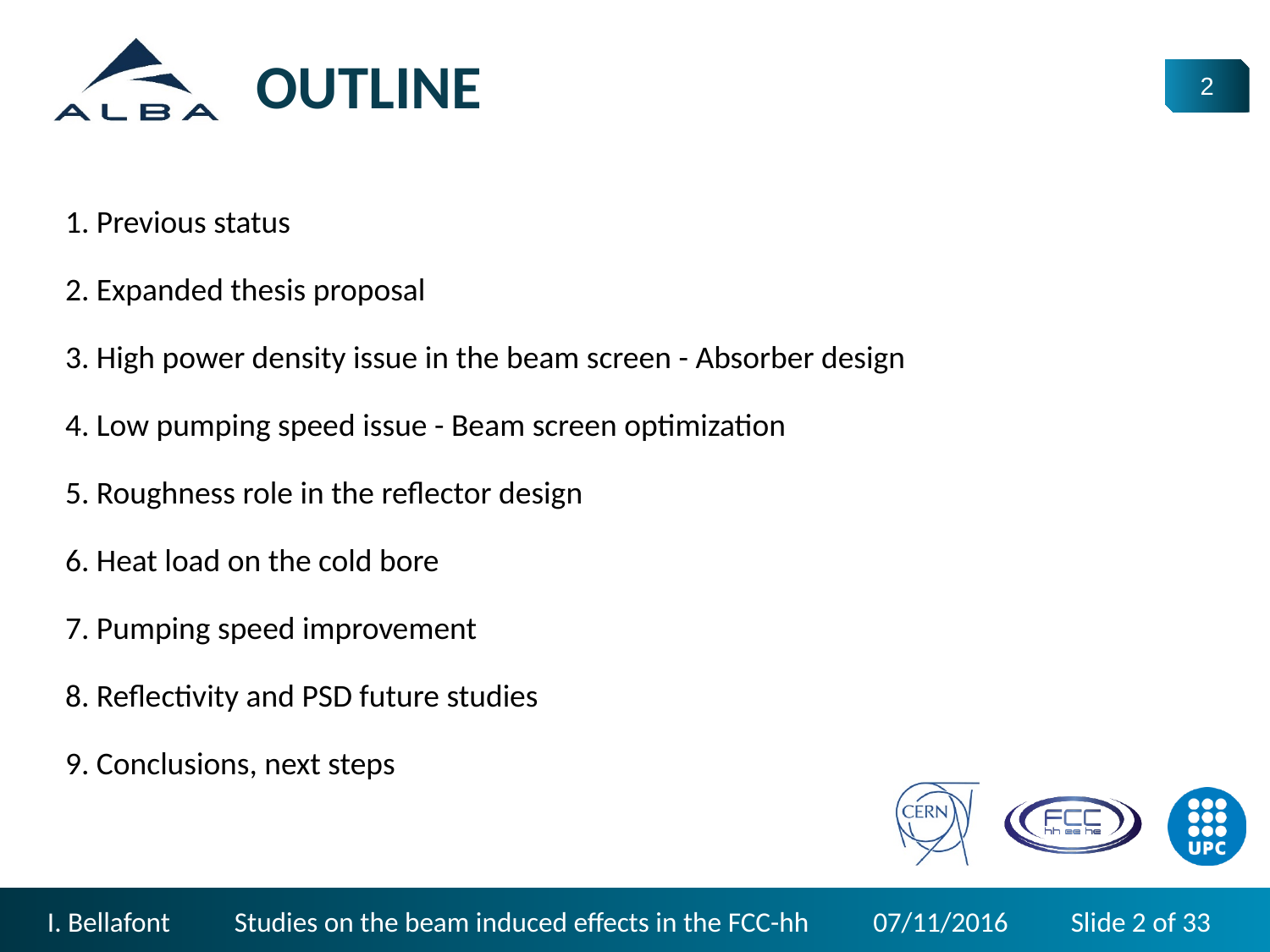

OUTLINE

1. Previous status
2. Expanded thesis proposal
3. High power density issue in the beam screen - Absorber design
4. Low pumping speed issue - Beam screen optimization
5. Roughness role in the reflector design
6. Heat load on the cold bore
7. Pumping speed improvement
8. Reflectivity and PSD future studies
9. Conclusions, next steps